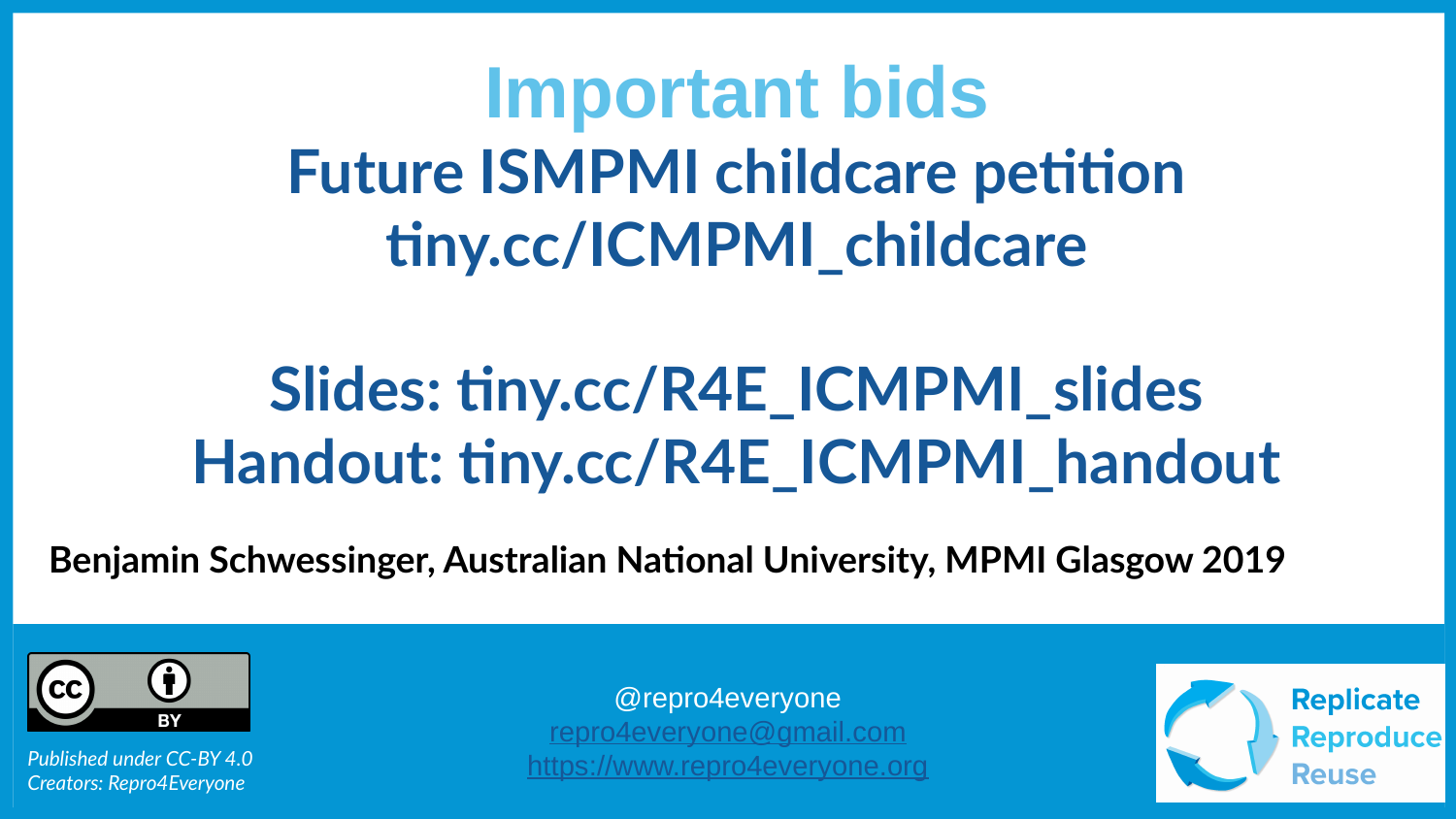

Important bids
Future ISMPMI childcare petition tiny.cc/ICMPMI_childcare

Slides: tiny.cc/R4E_ICMPMI_slides
Handout: tiny.cc/R4E_ICMPMI_handout
Benjamin Schwessinger, Australian National University, MPMI Glasgow 2019